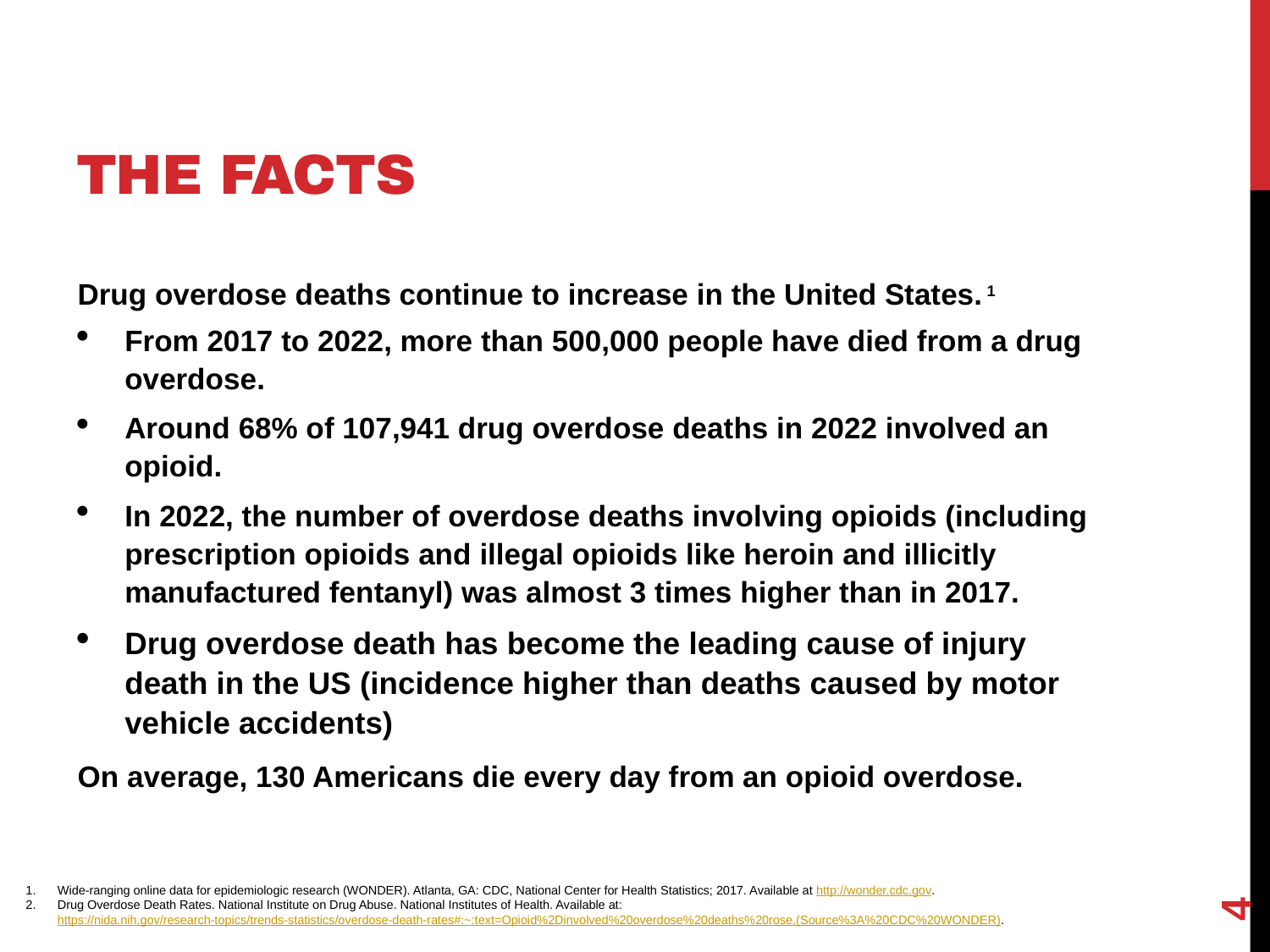

# The Facts

Drug overdose deaths continue to increase in the United States. 1
From 2017 to 2022, more than 500,000 people have died from a drug overdose.
Around 68% of 107,941 drug overdose deaths in 2022 involved an opioid.
In 2022, the number of overdose deaths involving opioids (including prescription opioids and illegal opioids like heroin and illicitly manufactured fentanyl) was almost 3 times higher than in 2017.
Drug overdose death has become the leading cause of injury death in the US (incidence higher than deaths caused by motor vehicle accidents)
On average, 130 Americans die every day from an opioid overdose.

4
Wide-ranging online data for epidemiologic research (WONDER). Atlanta, GA: CDC, National Center for Health Statistics; 2017. Available at http://wonder.cdc.gov.
Drug Overdose Death Rates. National Institute on Drug Abuse. National Institutes of Health. Available at: https://nida.nih.gov/research-topics/trends-statistics/overdose-death-rates#:~:text=Opioid%2Dinvolved%20overdose%20deaths%20rose,(Source%3A%20CDC%20WONDER).